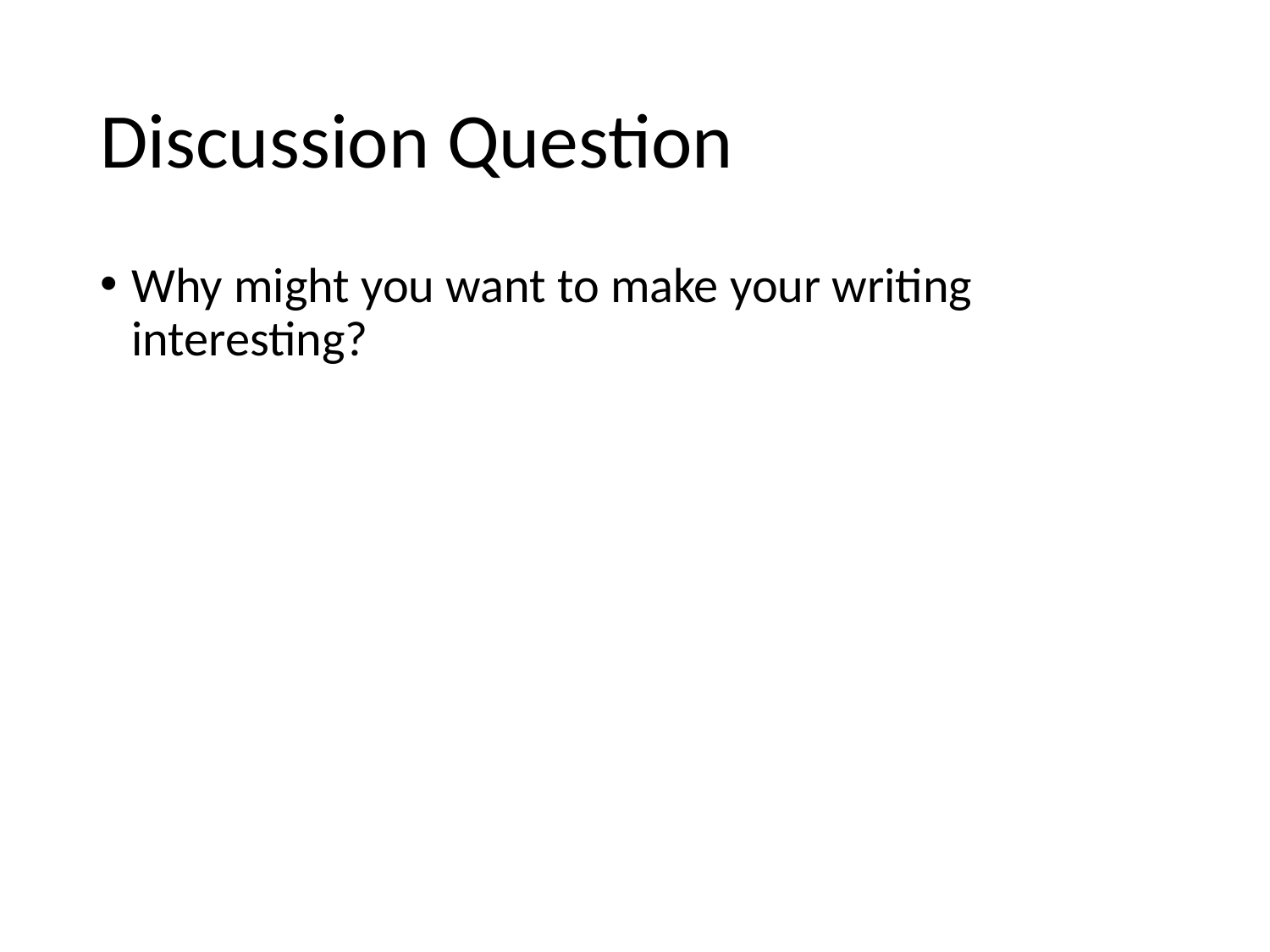

# Discussion Question
Why might you want to make your writing interesting?